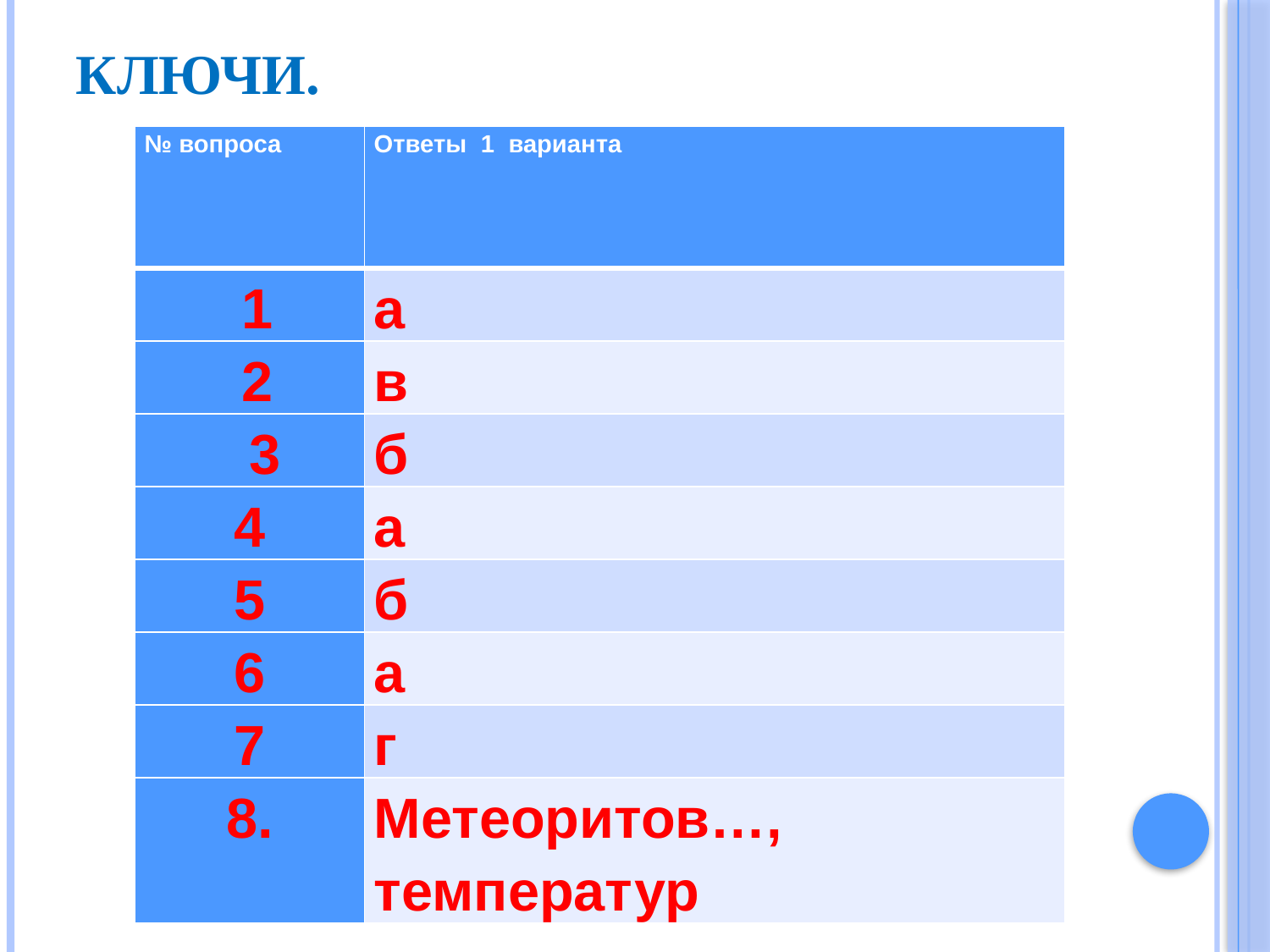

# КЛЮЧИ.
| № вопроса | Ответы 1 варианта |
| --- | --- |
| 1 | а |
| 2 | в |
| 3 | б |
| 4 | а |
| 5 | б |
| 6 | а |
| 7 | г |
| 8. | Метеоритов…, температур |